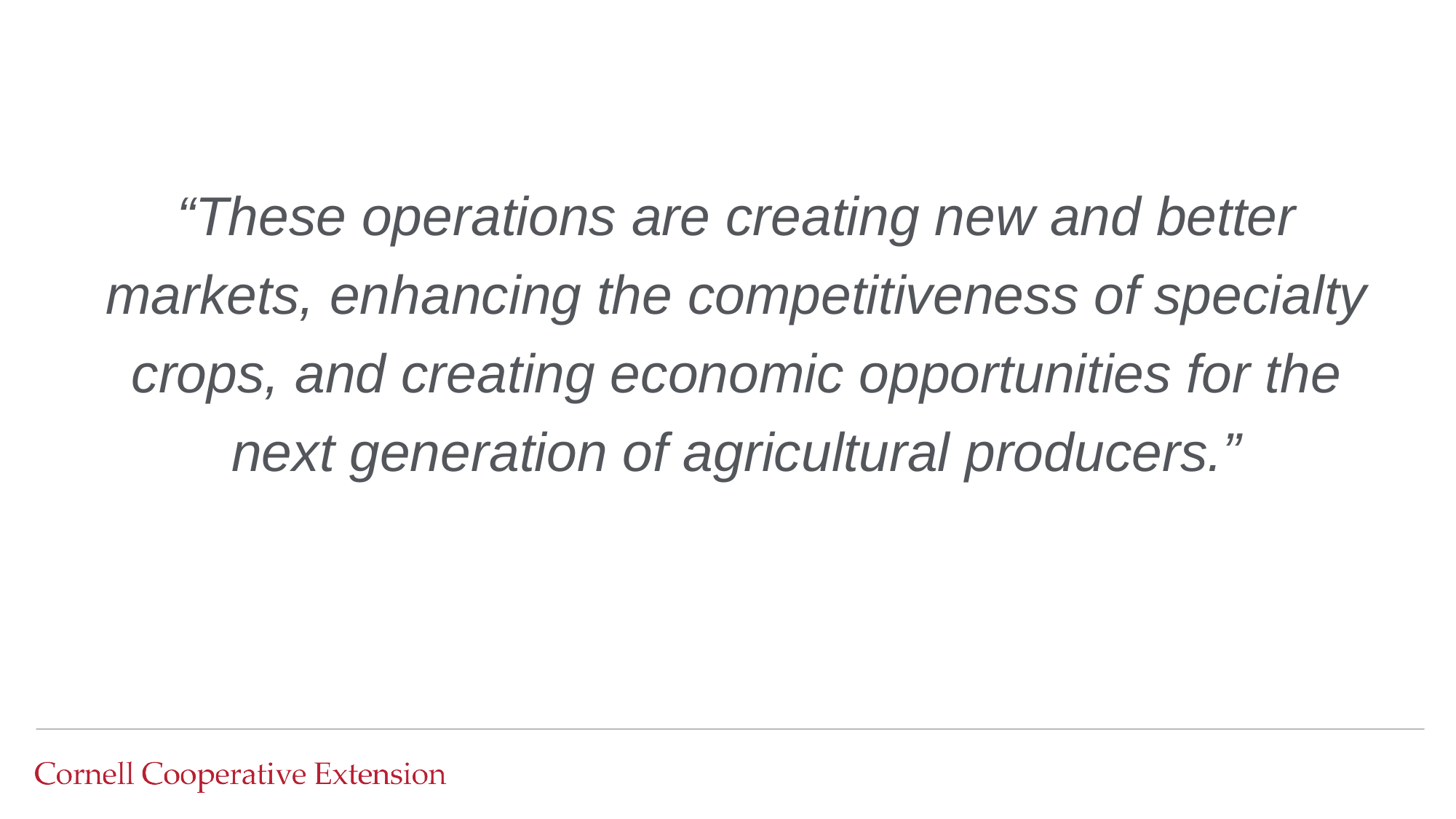

# USDA’s description of innovative production, pt. 2
“These operations are creating new and better markets, enhancing the competitiveness of specialty crops, and creating economic opportunities for the next generation of agricultural producers.”